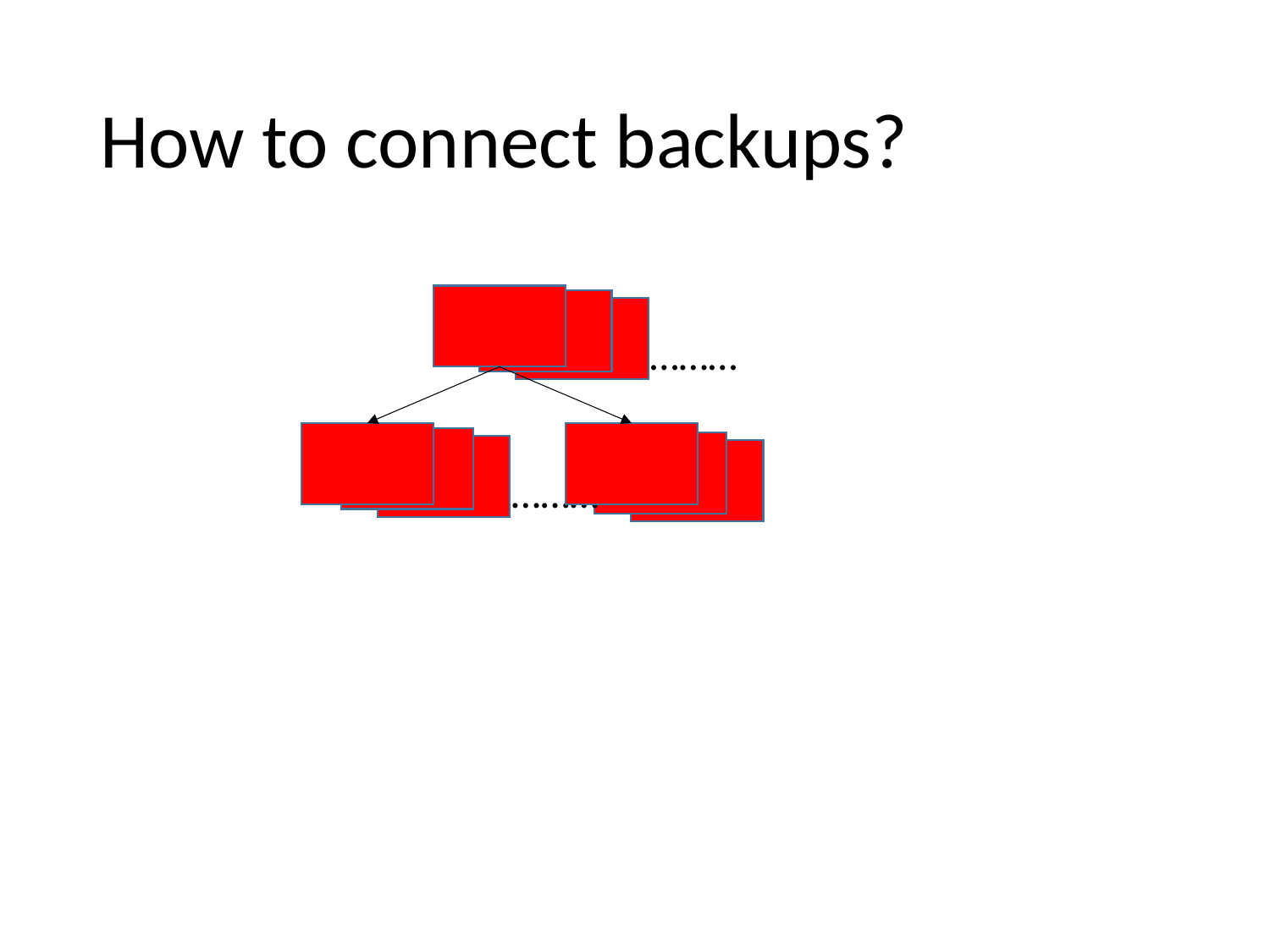

# How to connect backups?

………

………